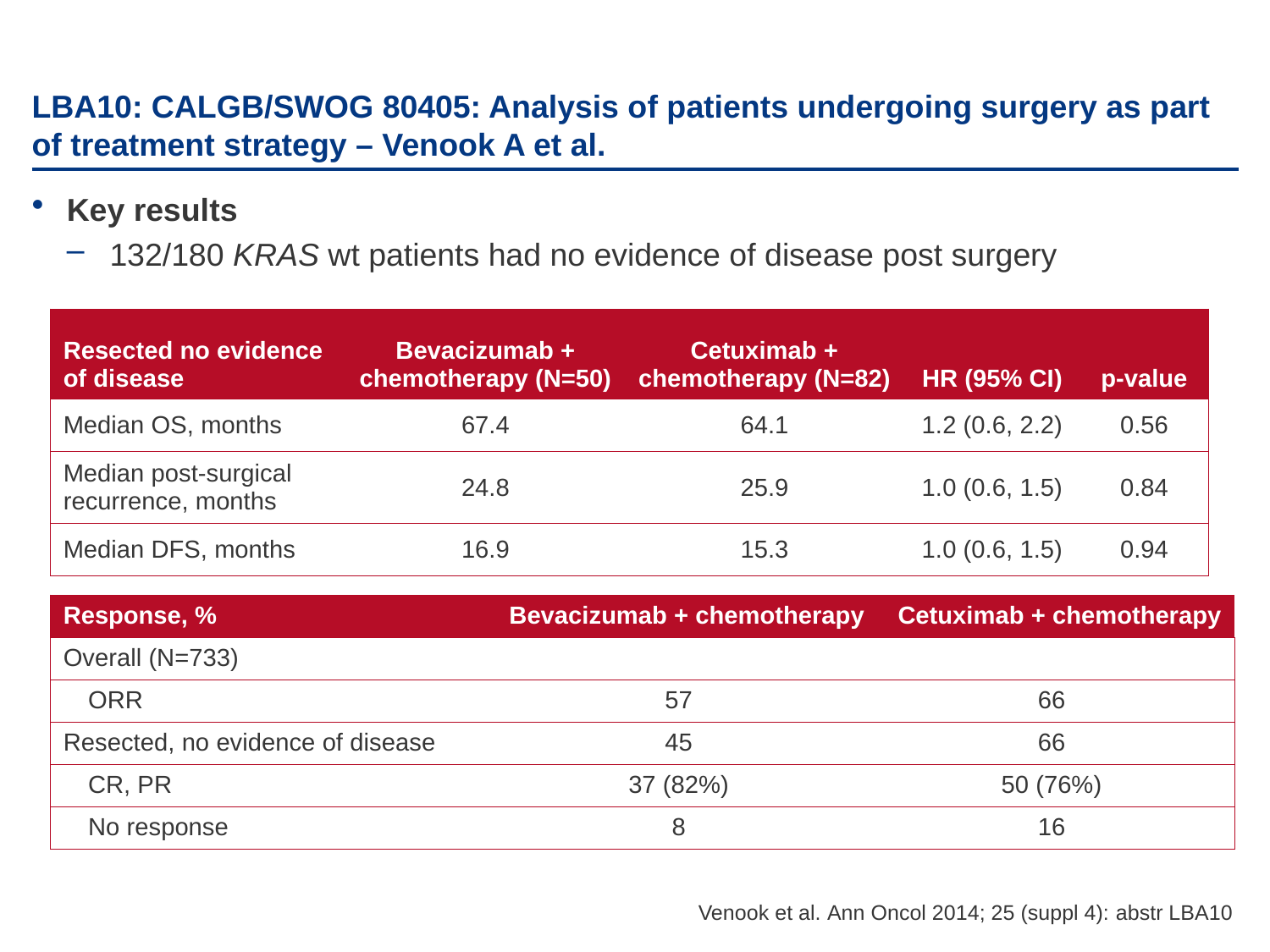

# LBA10: CALGB/SWOG 80405: Analysis of patients undergoing surgery as part of treatment strategy – Venook A et al.
Key results
132/180 KRAS wt patients had no evidence of disease post surgery

| Resected no evidence of disease | Bevacizumab + chemotherapy (N=50) | Cetuximab + chemotherapy (N=82) | HR (95% CI) | p-value |
| --- | --- | --- | --- | --- |
| Median OS, months | 67.4 | 64.1 | 1.2 (0.6, 2.2) | 0.56 |
| Median post-surgical recurrence, months | 24.8 | 25.9 | 1.0 (0.6, 1.5) | 0.84 |
| Median DFS, months | 16.9 | 15.3 | 1.0 (0.6, 1.5) | 0.94 |
| Response, % | Bevacizumab + chemotherapy |  | Cetuximab + chemotherapy |
| --- | --- | --- | --- |
| Overall (N=733) |  |  |  |
| ORR | 57 | 66 |  |
| Resected, no evidence of disease | 45 | 66 |  |
| CR, PR | 37 (82%) | 50 (76%) |  |
| No response | 8 | 16 |  |
Venook et al. Ann Oncol 2014; 25 (suppl 4): abstr LBA10